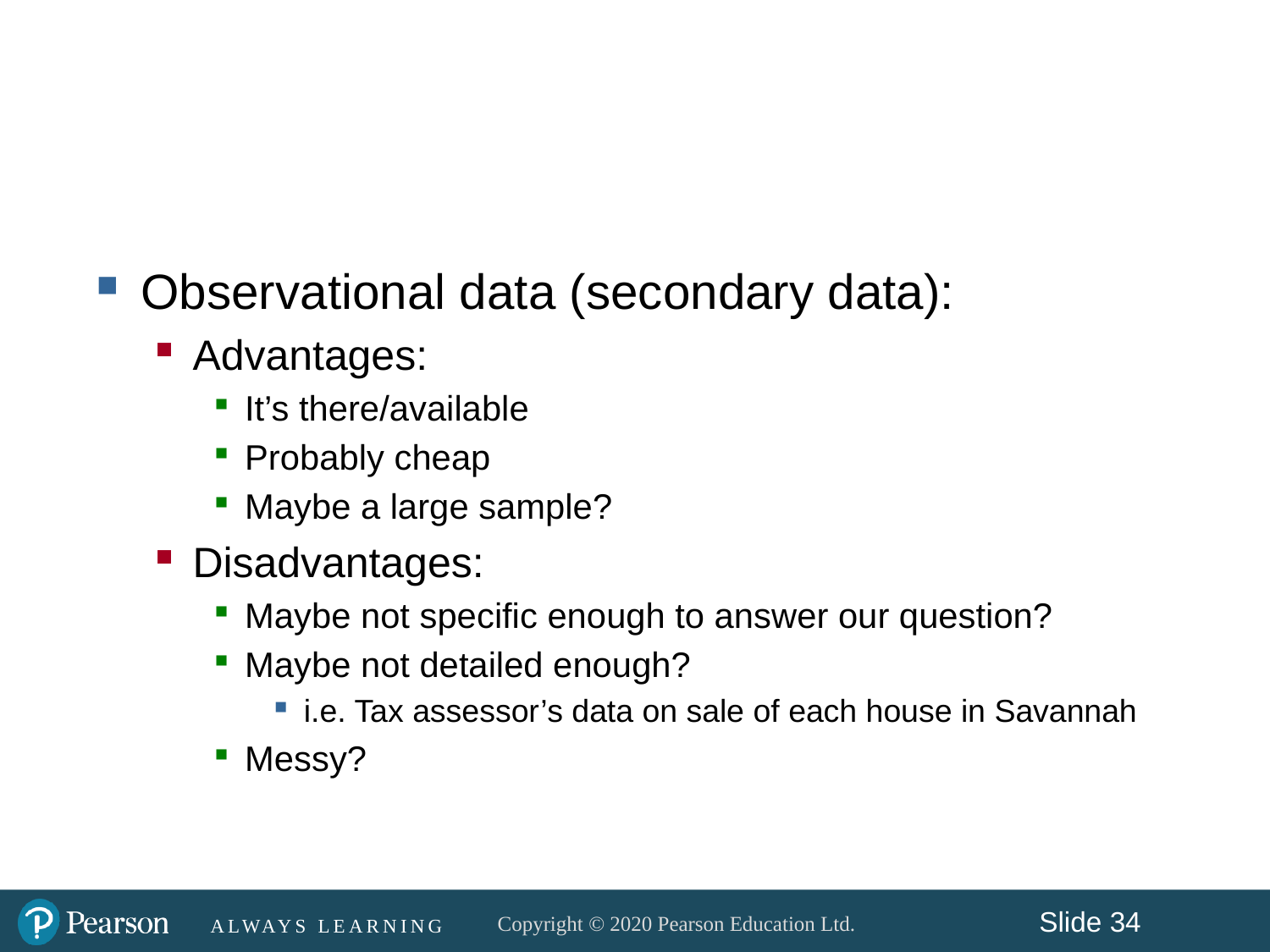

#
Observational data (secondary data):
Advantages:
It’s there/available
Probably cheap
Maybe a large sample?
Disadvantages:
Maybe not specific enough to answer our question?
Maybe not detailed enough?
i.e. Tax assessor’s data on sale of each house in Savannah
Messy?